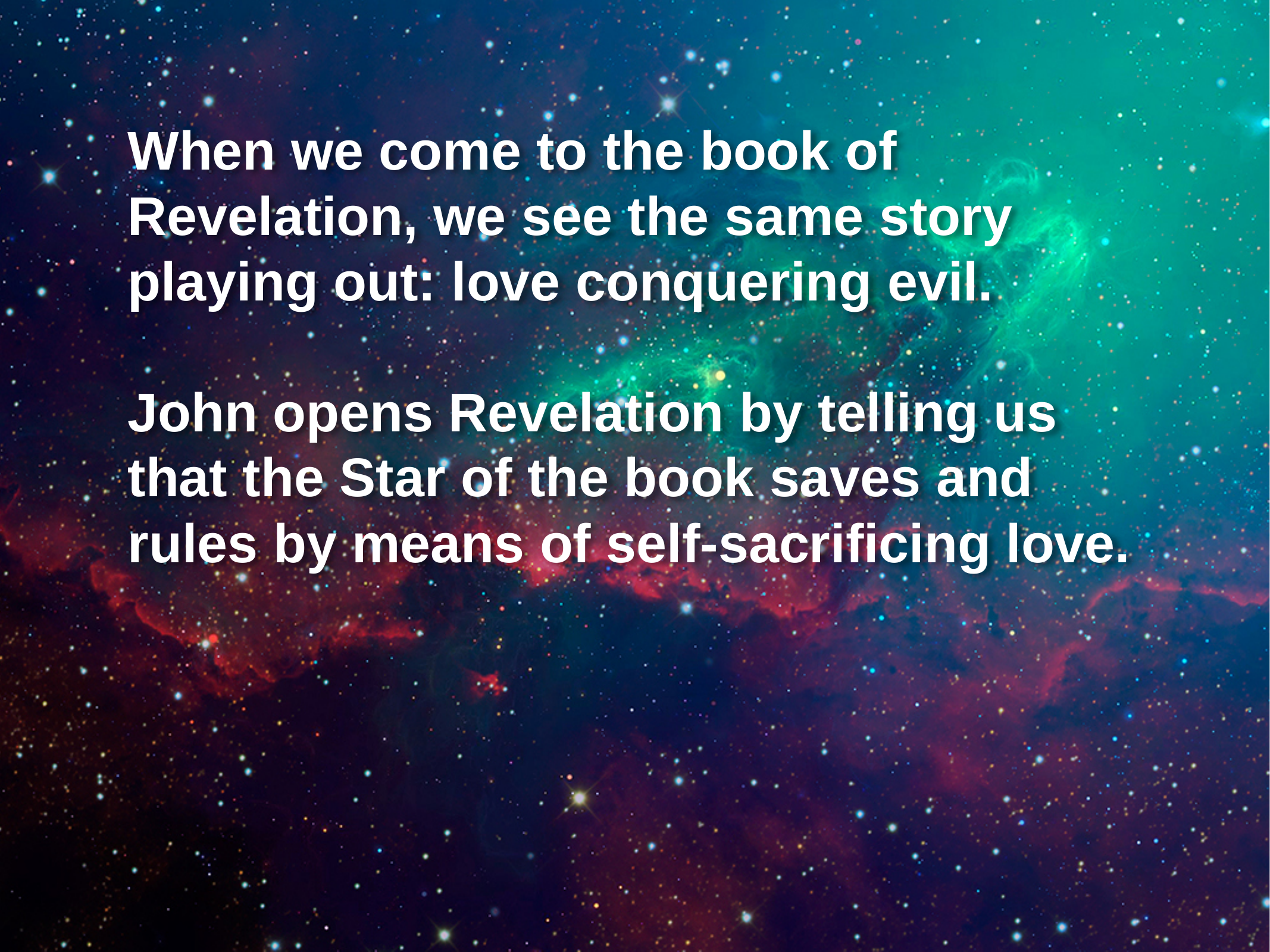

When we come to the book of
Revelation, we see the same story
playing out: love conquering evil.
John opens Revelation by telling us
that the Star of the book saves and
rules by means of self-sacrificing love.